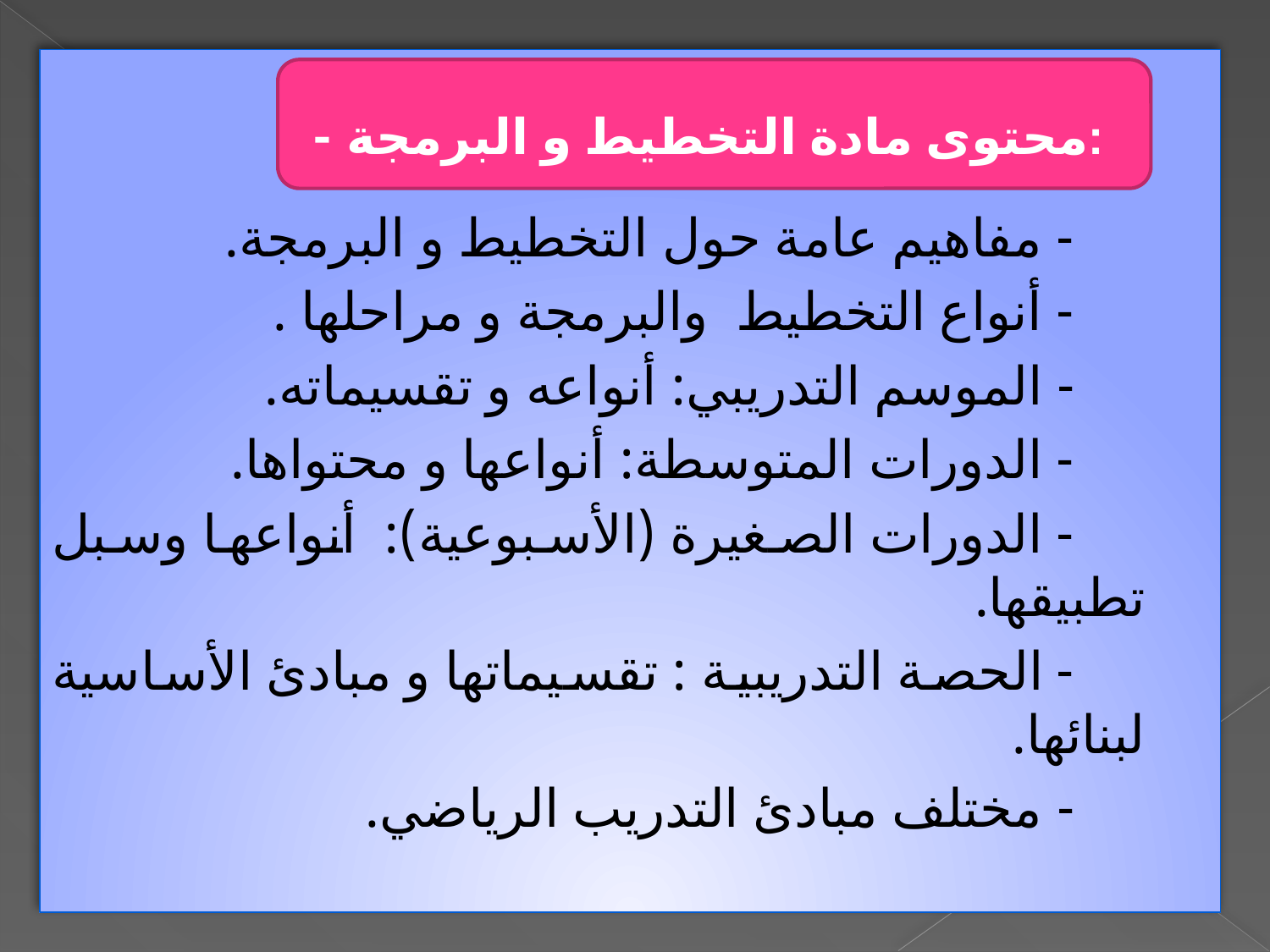

- مفاهيم عامة حول التخطيط و البرمجة.
         - أنواع التخطيط  والبرمجة و مراحلها .
         - الموسم التدريبي: أنواعه و تقسيماته.
         - الدورات المتوسطة: أنواعها و محتواها.
         - الدورات الصغيرة (الأسبوعية):  أنواعها وسبل تطبيقها.
         - الحصة التدريبية : تقسيماتها و مبادئ الأساسية لبنائها.
         - مختلف مبادئ التدريب الرياضي.

- محتوى مادة التخطيط و البرمجة: